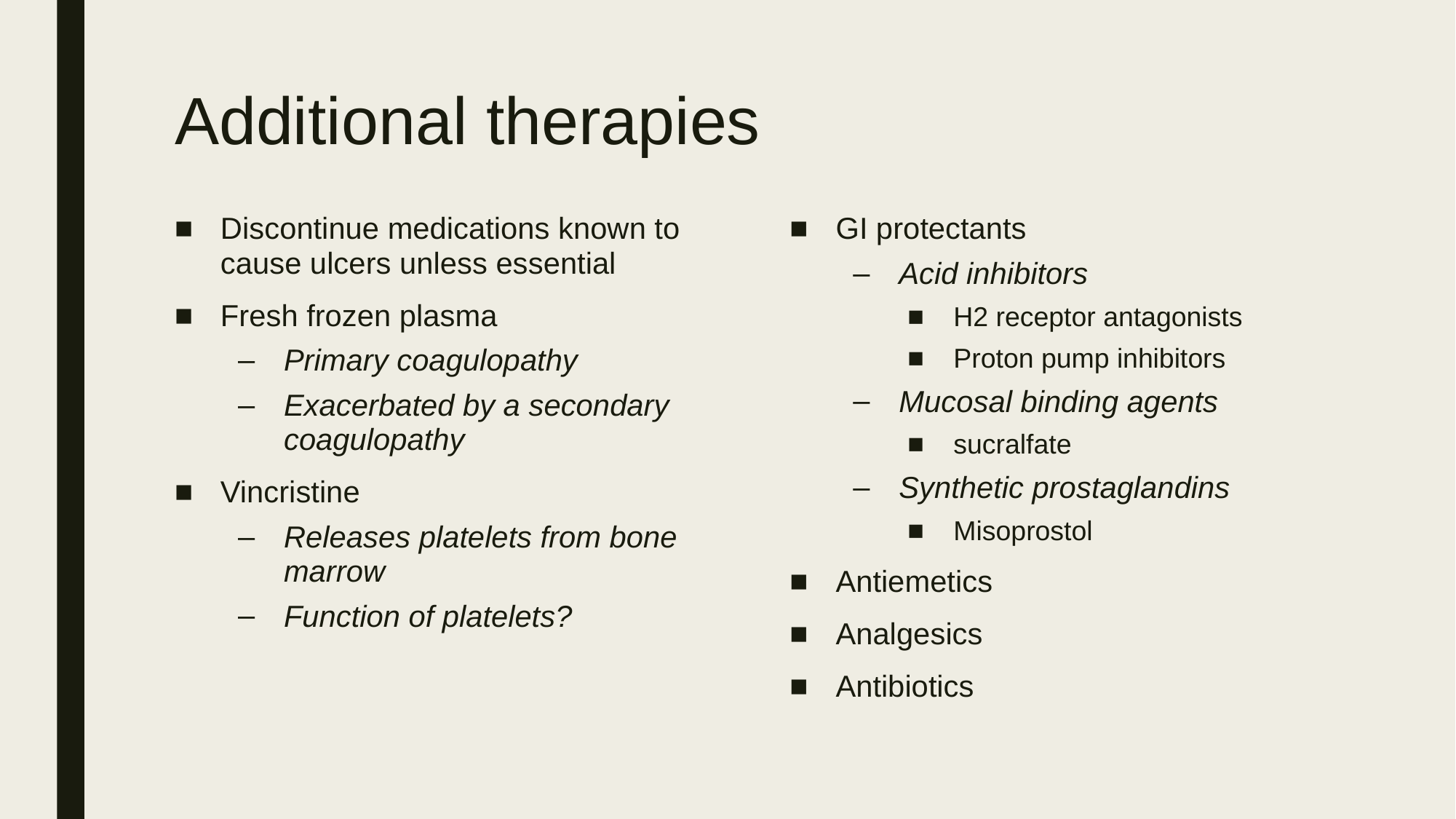

# Additional therapies
Discontinue medications known to cause ulcers unless essential
Fresh frozen plasma
Primary coagulopathy
Exacerbated by a secondary coagulopathy
Vincristine
Releases platelets from bone marrow
Function of platelets?

GI protectants
Acid inhibitors
H2 receptor antagonists
Proton pump inhibitors
Mucosal binding agents
sucralfate
Synthetic prostaglandins
Misoprostol
Antiemetics
Analgesics
Antibiotics